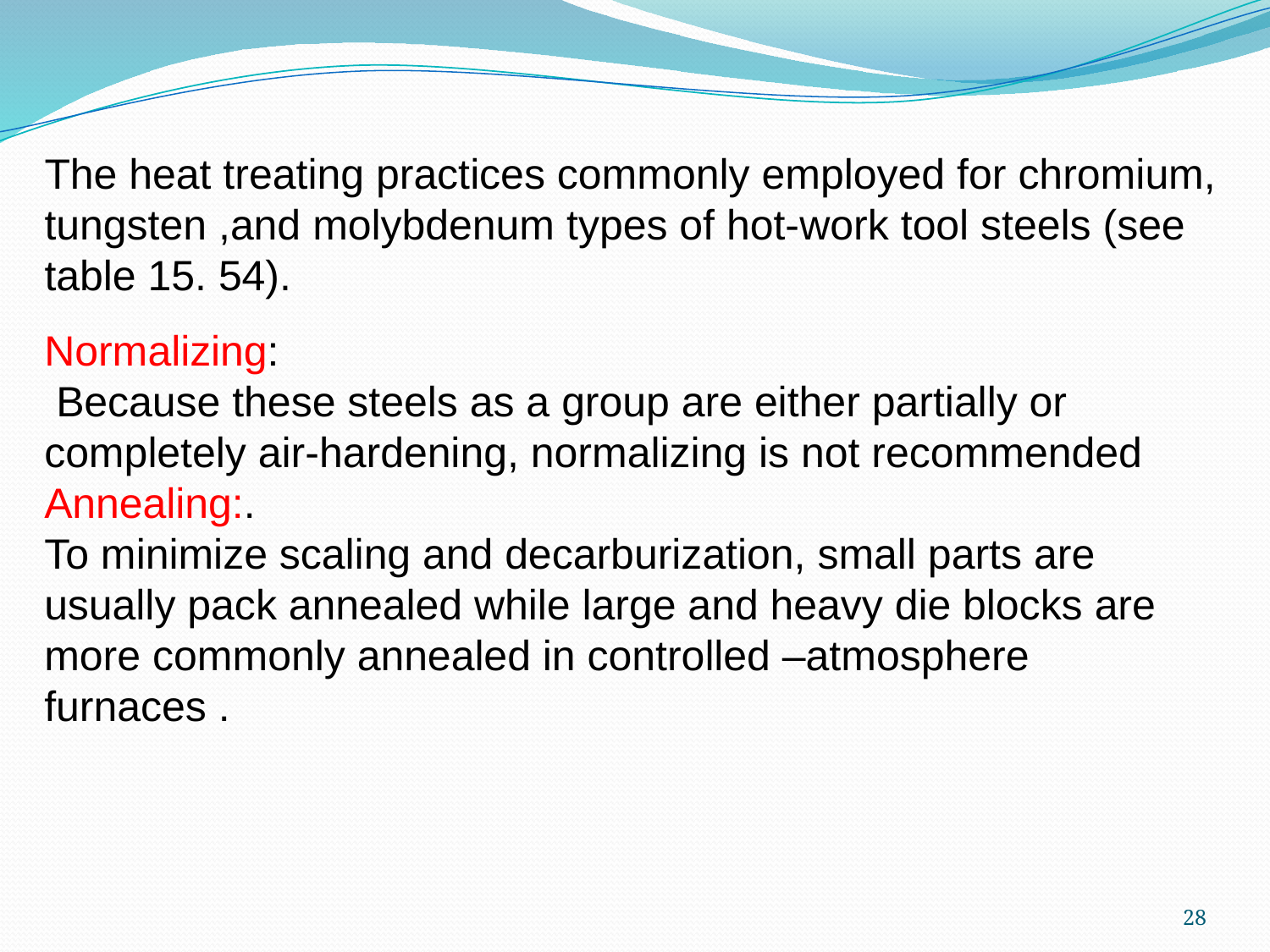

The heat treating practices commonly employed for chromium, tungsten ,and molybdenum types of hot-work tool steels (see table 15. 54).

Normalizing:
 Because these steels as a group are either partially or completely air-hardening, normalizing is not recommended
Annealing:.
To minimize scaling and decarburization, small parts are usually pack annealed while large and heavy die blocks are more commonly annealed in controlled –atmosphere furnaces .
28